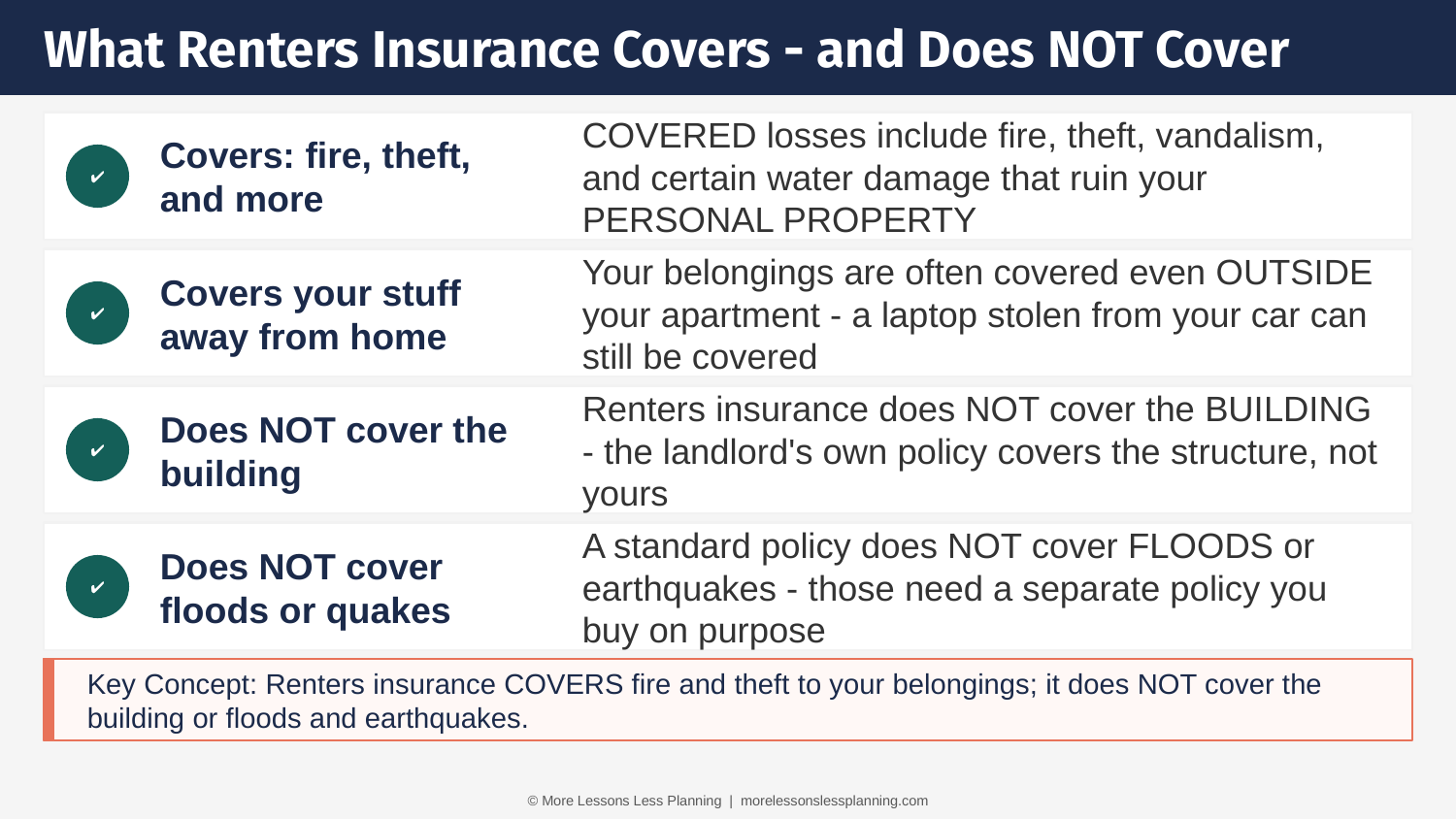

What Renters Insurance Covers - and Does NOT Cover

Covers: fire, theft, and more
COVERED losses include fire, theft, vandalism, and certain water damage that ruin your PERSONAL PROPERTY

✔

Covers your stuff away from home
Your belongings are often covered even OUTSIDE your apartment - a laptop stolen from your car can still be covered

✔

Does NOT cover the building
Renters insurance does NOT cover the BUILDING - the landlord's own policy covers the structure, not yours

✔

Does NOT cover floods or quakes
A standard policy does NOT cover FLOODS or earthquakes - those need a separate policy you buy on purpose

✔

Key Concept: Renters insurance COVERS fire and theft to your belongings; it does NOT cover the building or floods and earthquakes.
© More Lessons Less Planning  |  morelessonslessplanning.com